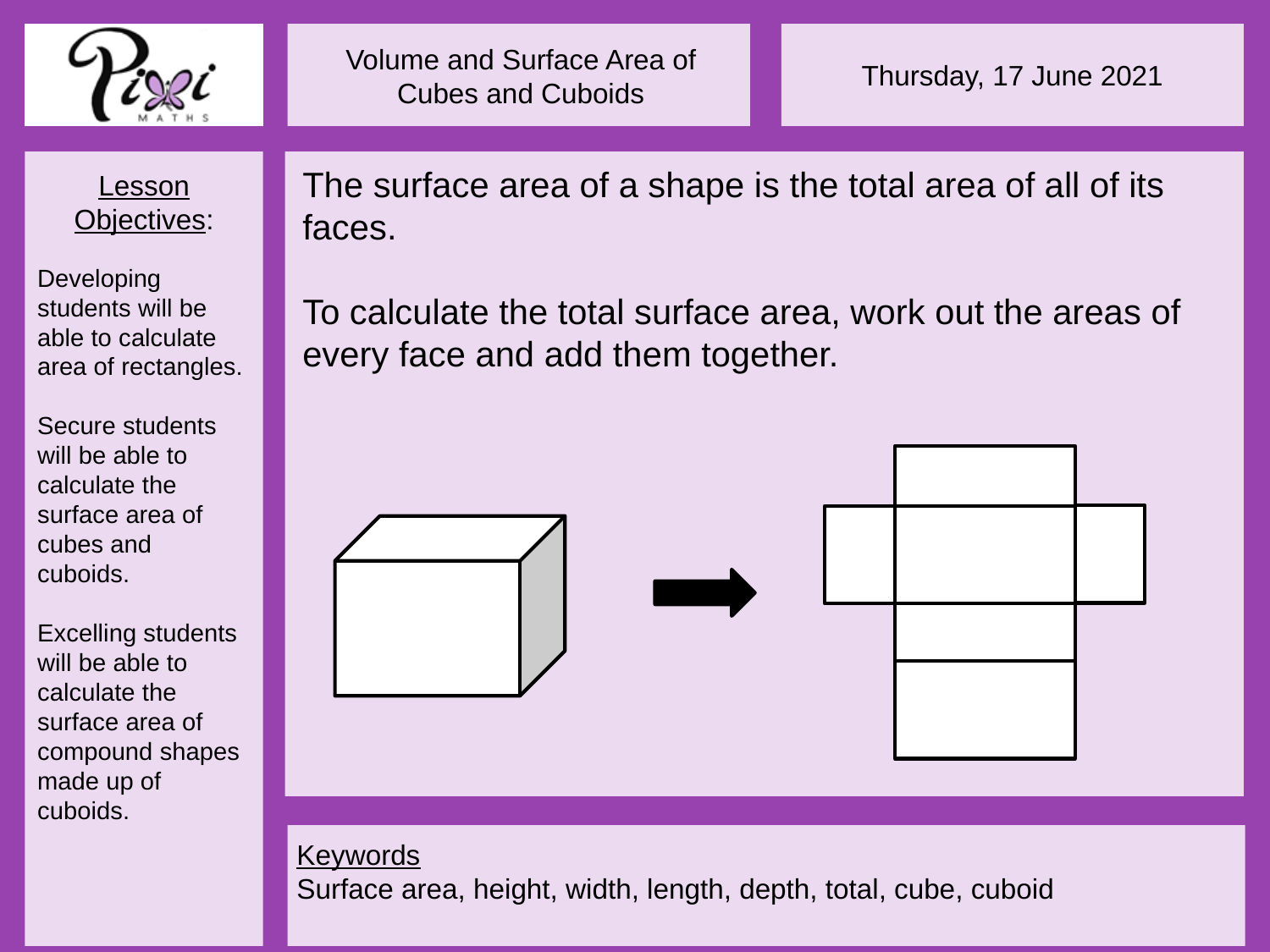

The surface area of a shape is the total area of all of its faces.

To calculate the total surface area, work out the areas of every face and add them together.